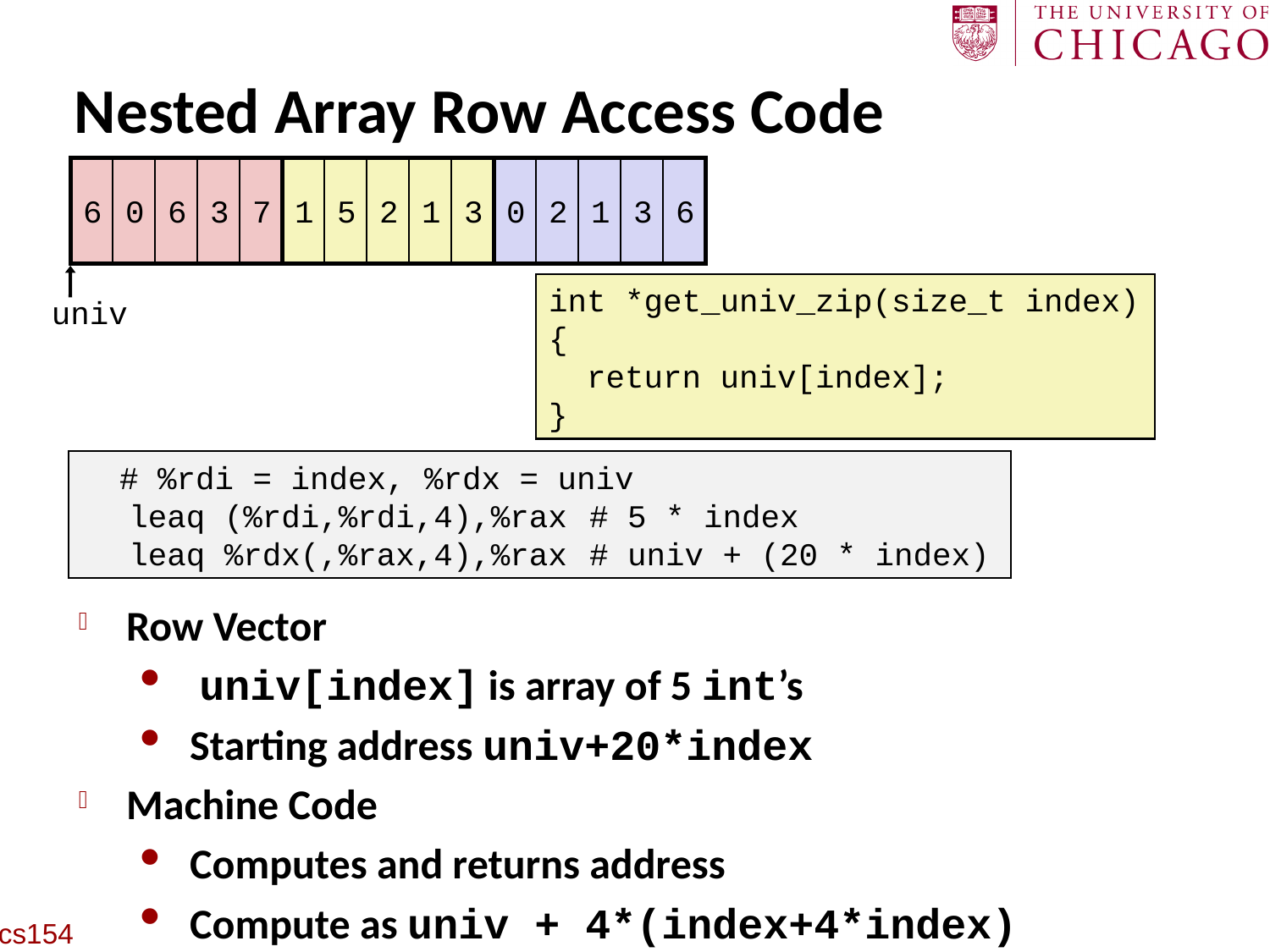

# Nested Array Row Access Code
6
0
6
3
7

1
5
2
1
3

0
2
1
3
6

int *get_univ_zip(size_t index)
{
  return univ[index];
}
univ
  # %rdi = index, %rdx = univ
	leaq (%rdi,%rdi,4),%rax	# 5 * index
	leaq %rdx(,%rax,4),%rax	# univ + (20 * index)
Row Vector
 univ[index] is array of 5 int’s
Starting address univ+20*index
Machine Code
Computes and returns address
Compute as univ + 4*(index+4*index)